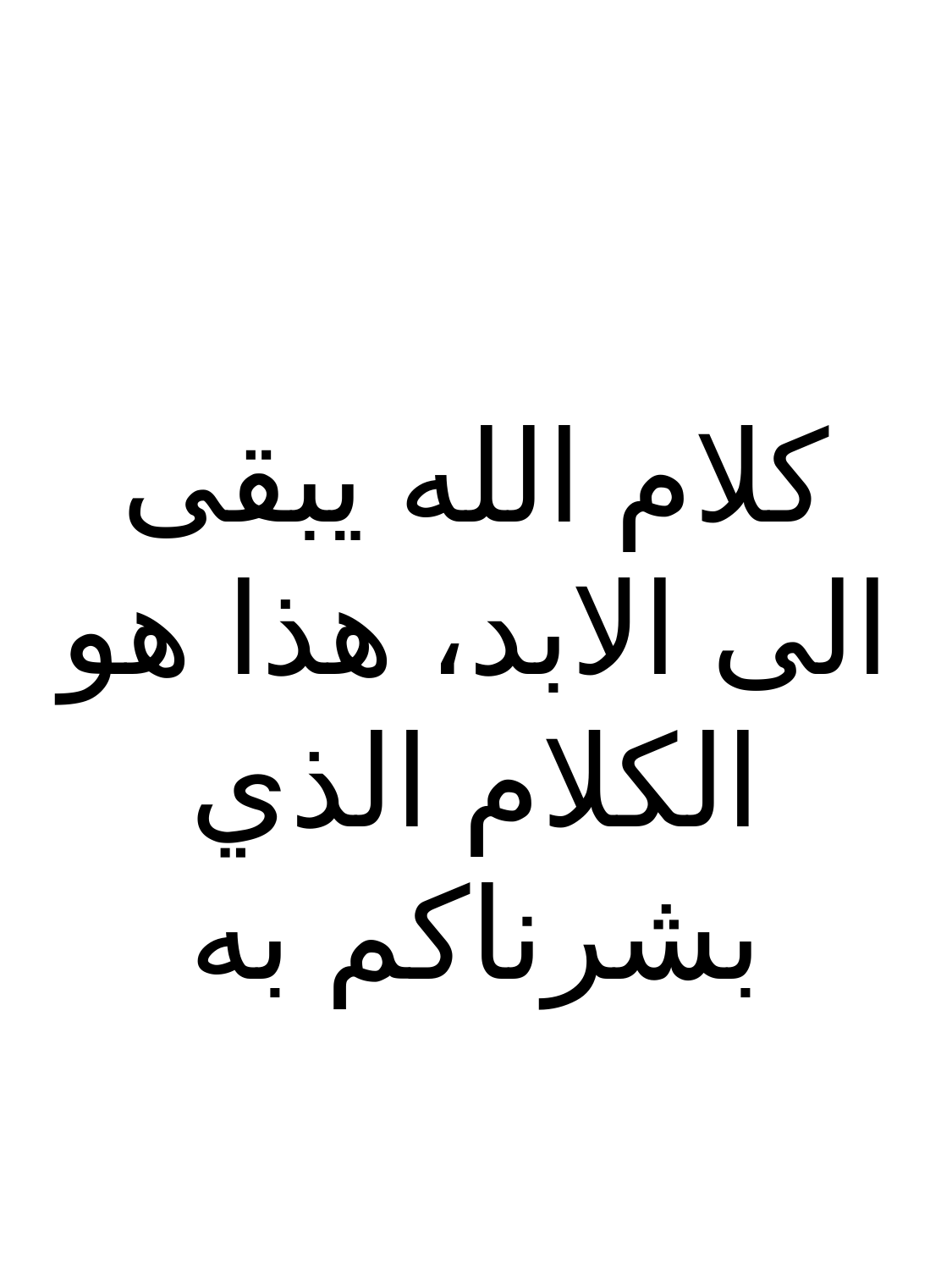

كلام الله يبقى الى الابد، هذا هو الكلام الذي بشرناكم به